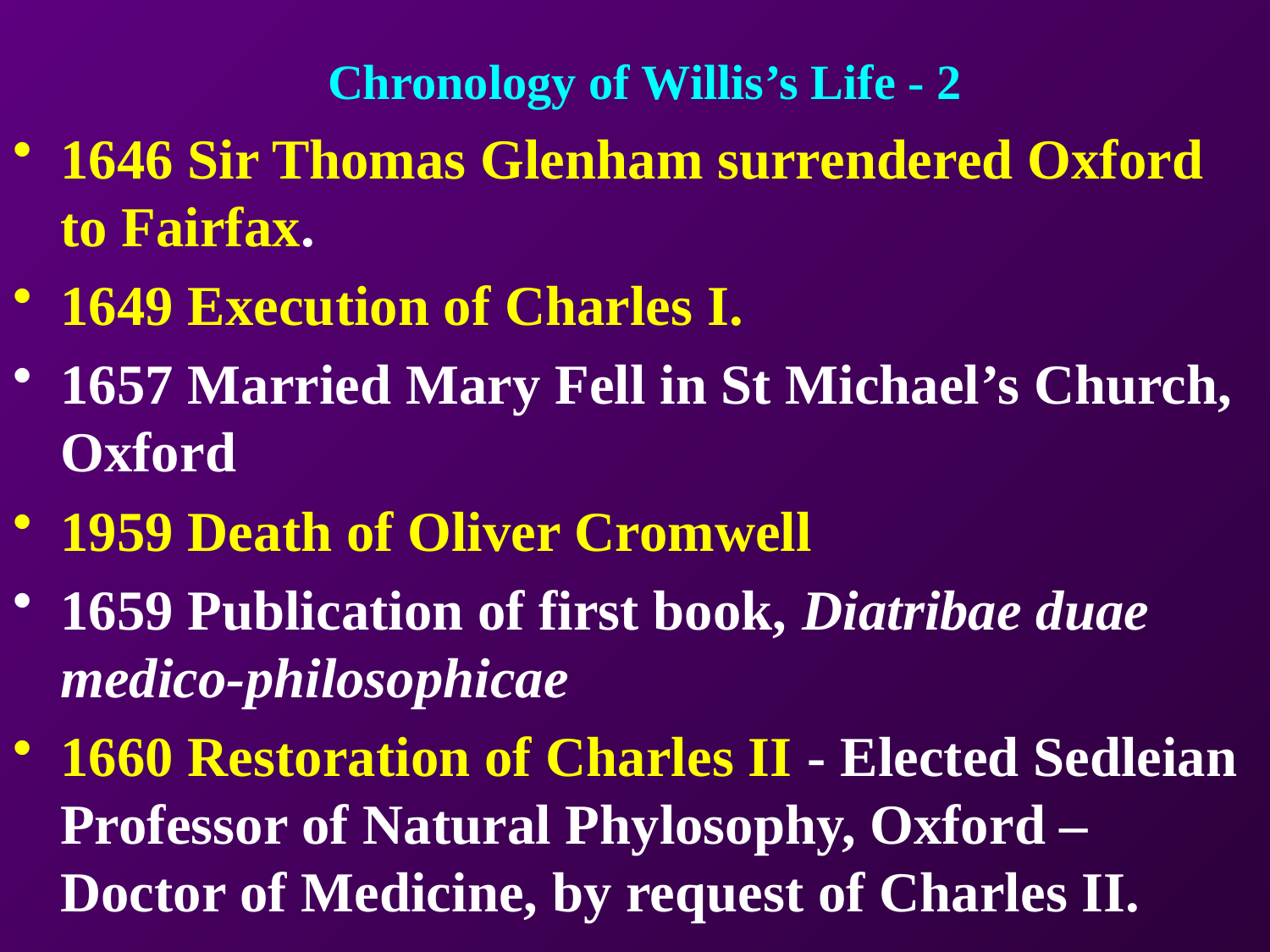

# Chronology of Willis’s Life - 2
1646 Sir Thomas Glenham surrendered Oxford to Fairfax.
1649 Execution of Charles I.
1657 Married Mary Fell in St Michael’s Church, Oxford
1959 Death of Oliver Cromwell
1659 Publication of first book, Diatribae duae medico-philosophicae
1660 Restoration of Charles II - Elected Sedleian Professor of Natural Phylosophy, Oxford – Doctor of Medicine, by request of Charles II.